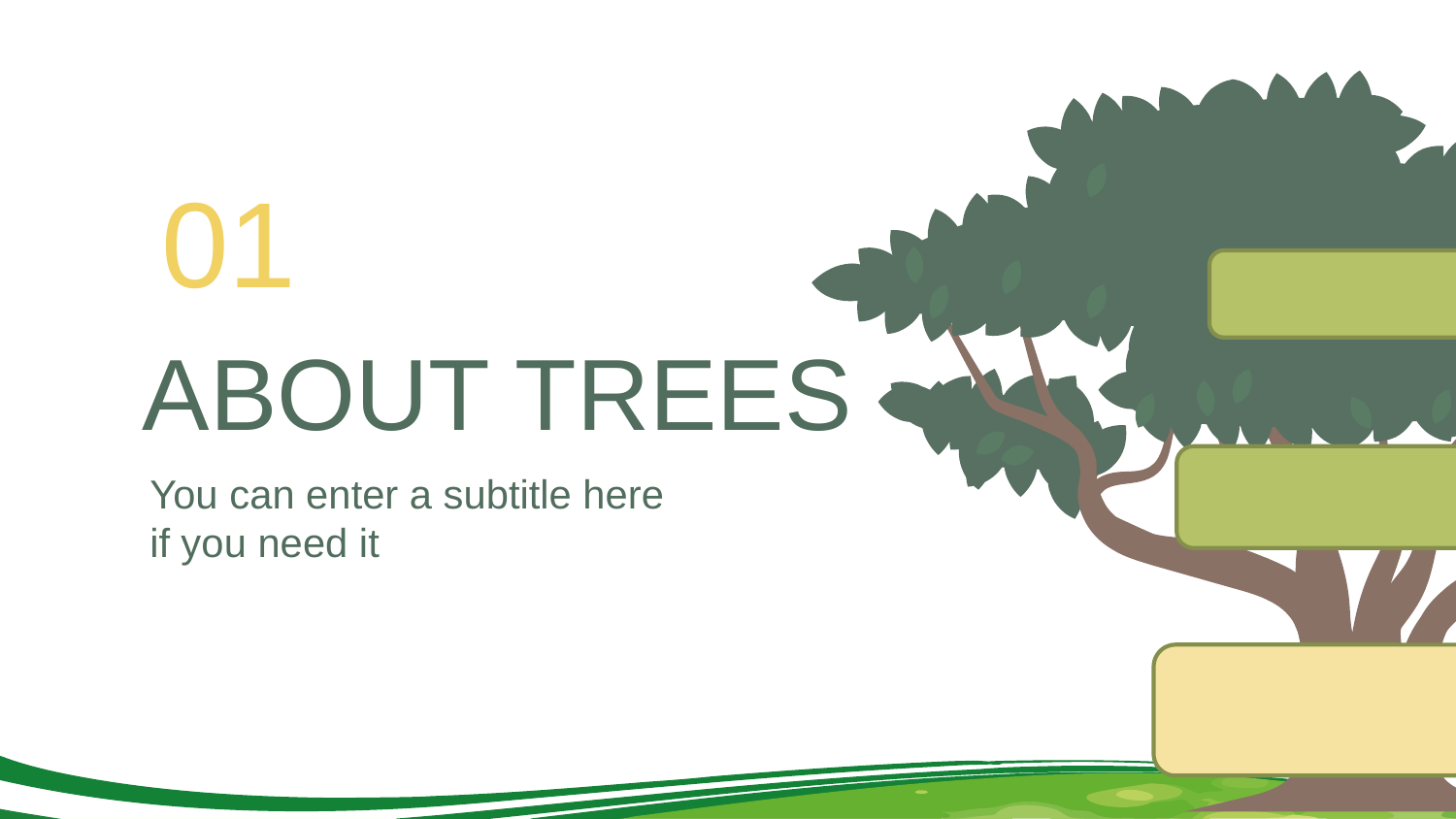

01

# ABOUT TREES

You can enter a subtitle here if you need it